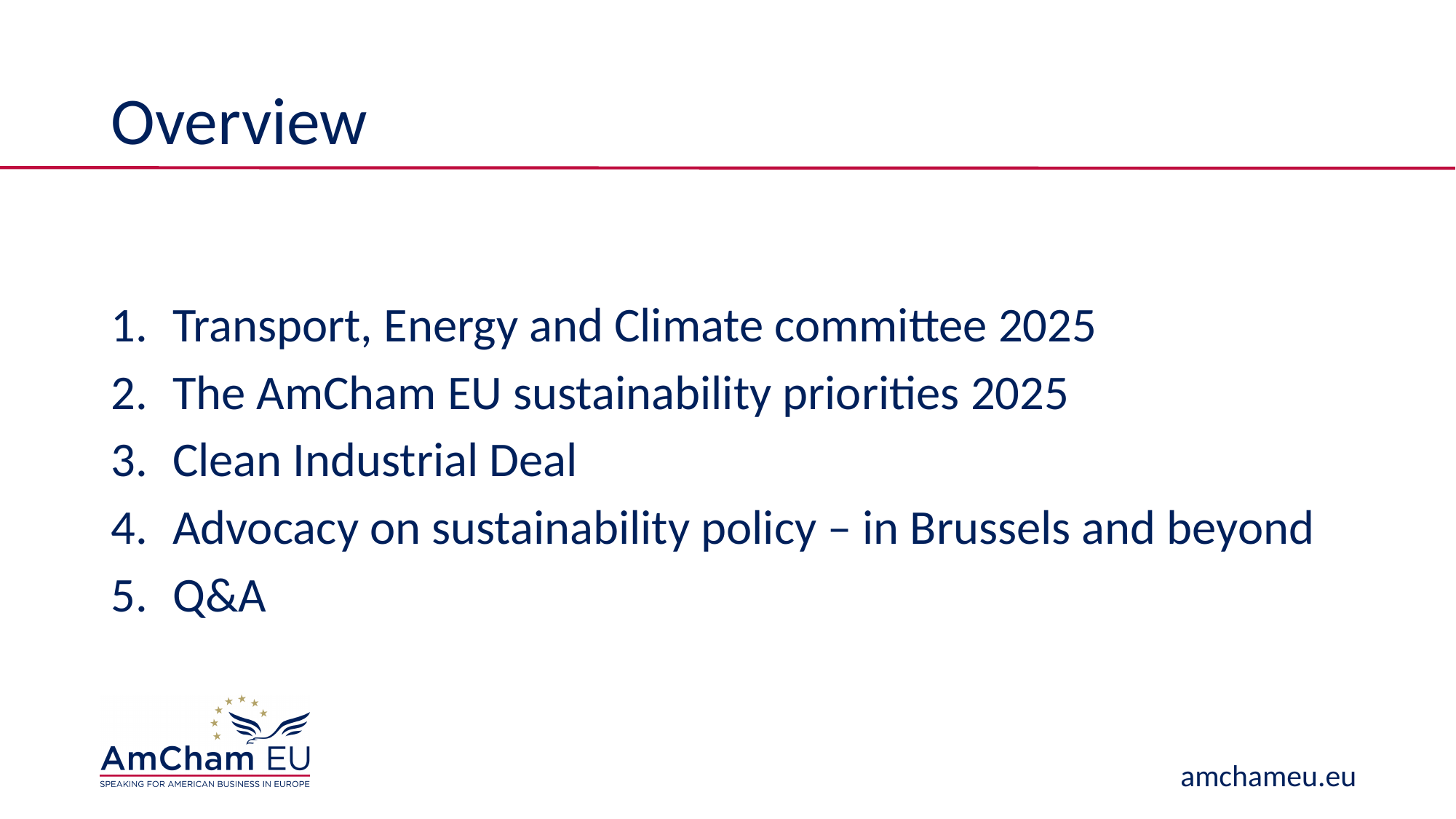

# Overview

Transport, Energy and Climate committee 2025
The AmCham EU sustainability priorities 2025
Clean Industrial Deal
Advocacy on sustainability policy – in Brussels and beyond
Q&A